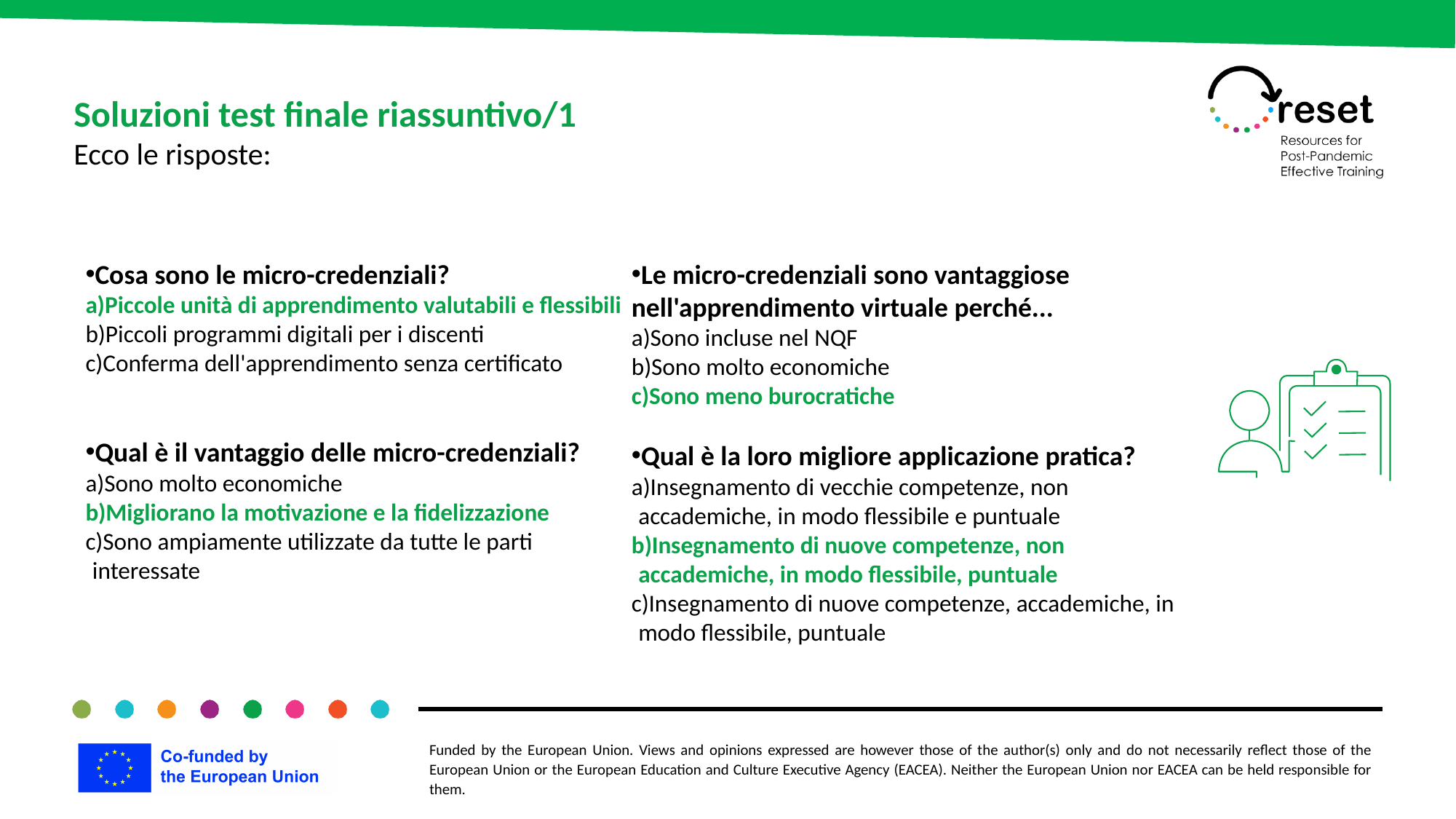

Soluzioni test finale riassuntivo/1
Ecco le risposte:
Cosa sono le micro-credenziali?
Piccole unità di apprendimento valutabili e flessibili
Piccoli programmi digitali per i discenti
Conferma dell'apprendimento senza certificato

Qual è il vantaggio delle micro-credenziali?
Sono molto economiche
Migliorano la motivazione e la fidelizzazione
Sono ampiamente utilizzate da tutte le parti interessate

Le micro-credenziali sono vantaggiose nell'apprendimento virtuale perché...
Sono incluse nel NQF
Sono molto economiche
Sono meno burocratiche

Qual è la loro migliore applicazione pratica?
Insegnamento di vecchie competenze, non accademiche, in modo flessibile e puntuale
Insegnamento di nuove competenze, non accademiche, in modo flessibile, puntuale
Insegnamento di nuove competenze, accademiche, in modo flessibile, puntuale